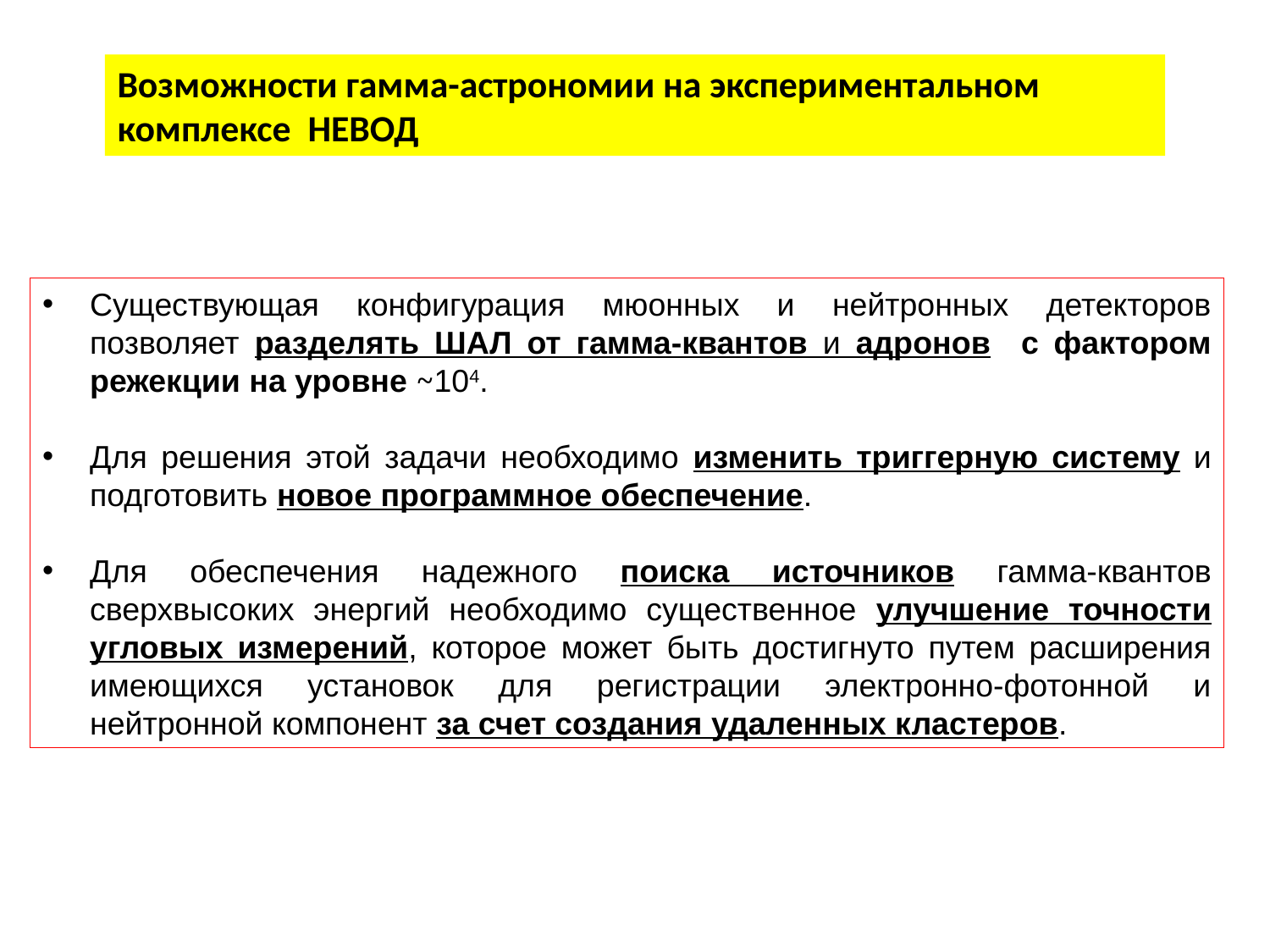

Возможности гамма-астрономии на экспериментальном комплексе  НЕВОД
Существующая конфигурация мюонных и нейтронных детекторов позволяет разделять ШАЛ от гамма-квантов и адронов  с фактором режекции на уровне ⁓104.

Для решения этой задачи необходимо изменить триггерную систему и подготовить новое программное обеспечение.

Для обеспечения надежного поиска источников гамма-квантов сверхвысоких энергий необходимо существенное улучшение точности угловых измерений, которое может быть достигнуто путем расширения имеющихся установок для регистрации электронно-фотонной и нейтронной компонент за счет создания удаленных кластеров.